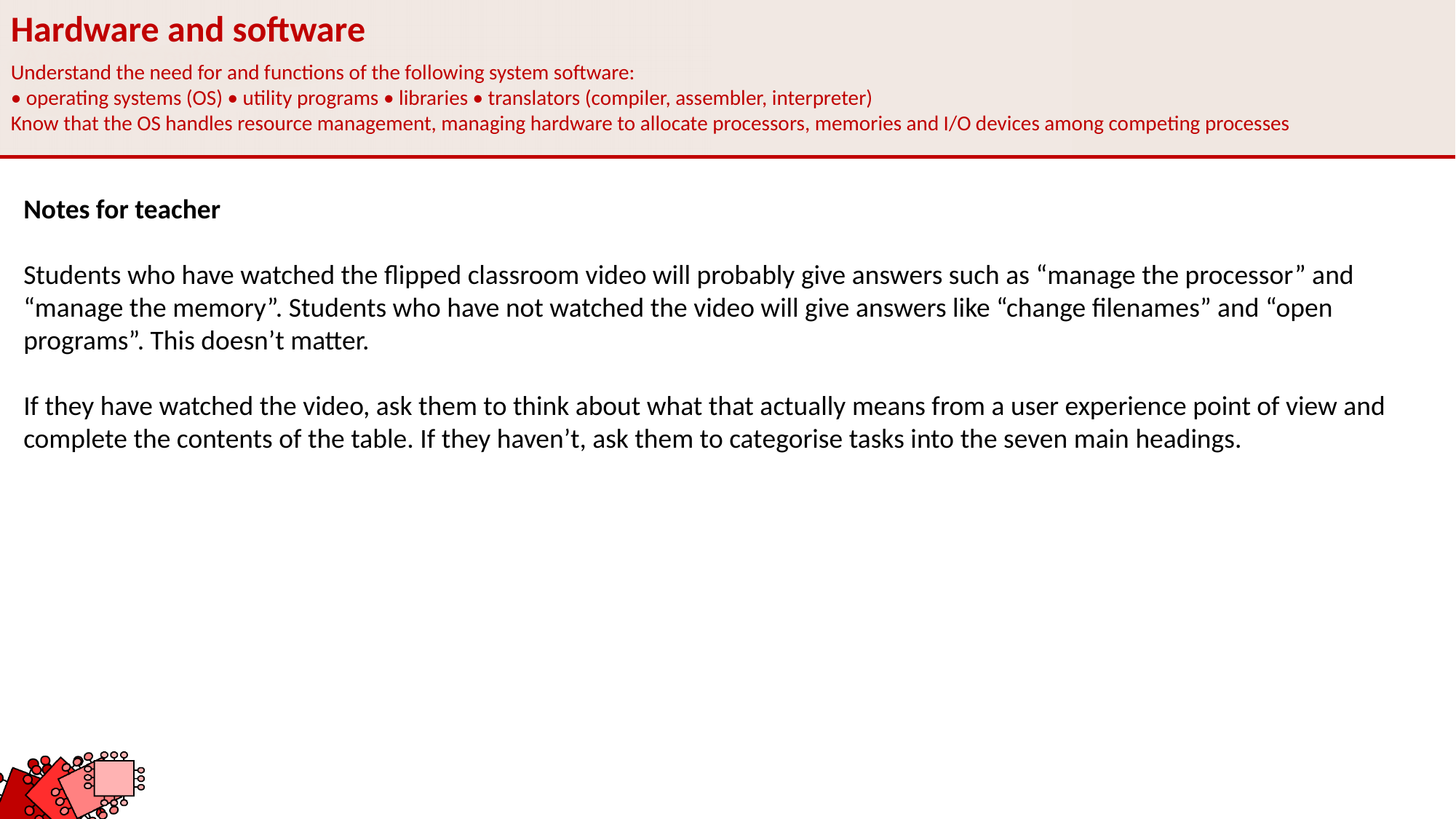

Hardware and software
Understand the need for and functions of the following system software:
• operating systems (OS) • utility programs • libraries • translators (compiler, assembler, interpreter)
Know that the OS handles resource management, managing hardware to allocate processors, memories and I/O devices among competing processes
Notes for teacher

Students who have watched the flipped classroom video will probably give answers such as “manage the processor” and “manage the memory”. Students who have not watched the video will give answers like “change filenames” and “open programs”. This doesn’t matter.

If they have watched the video, ask them to think about what that actually means from a user experience point of view and complete the contents of the table. If they haven’t, ask them to categorise tasks into the seven main headings.